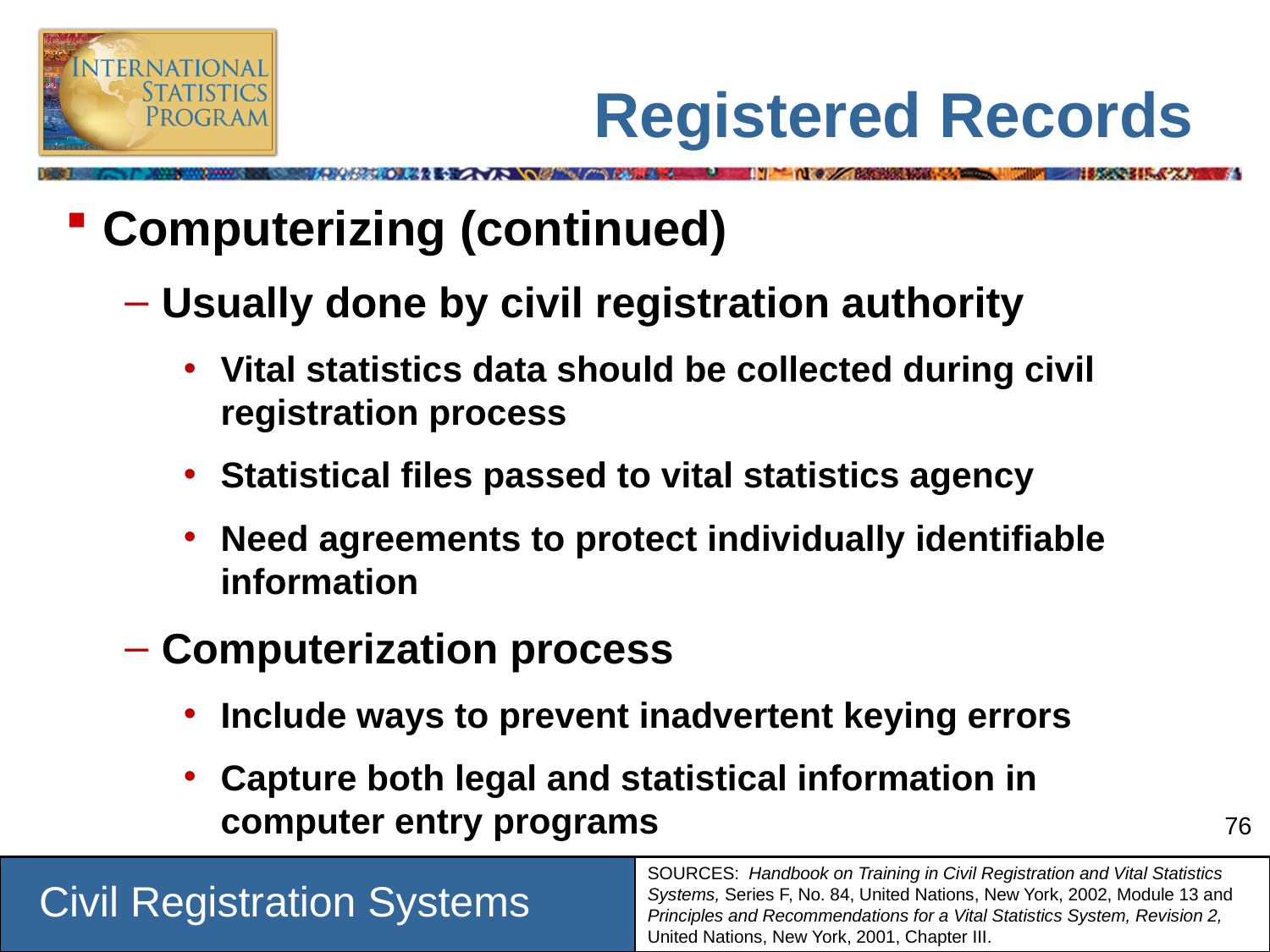

# Registered Records
Computerizing (continued)
Usually done by civil registration authority
Vital statistics data should be collected during civil registration process
Statistical files passed to vital statistics agency
Need agreements to protect individually identifiable information
Computerization process
Include ways to prevent inadvertent keying errors
Capture both legal and statistical information in computer entry programs

SOURCES:  Handbook on Training in Civil Registration and Vital Statistics Systems, Series F, No. 84, United Nations, New York, 2002, Module 13 and Principles and Recommendations for a Vital Statistics System, Revision 2, United Nations, New York, 2001, Chapter III.